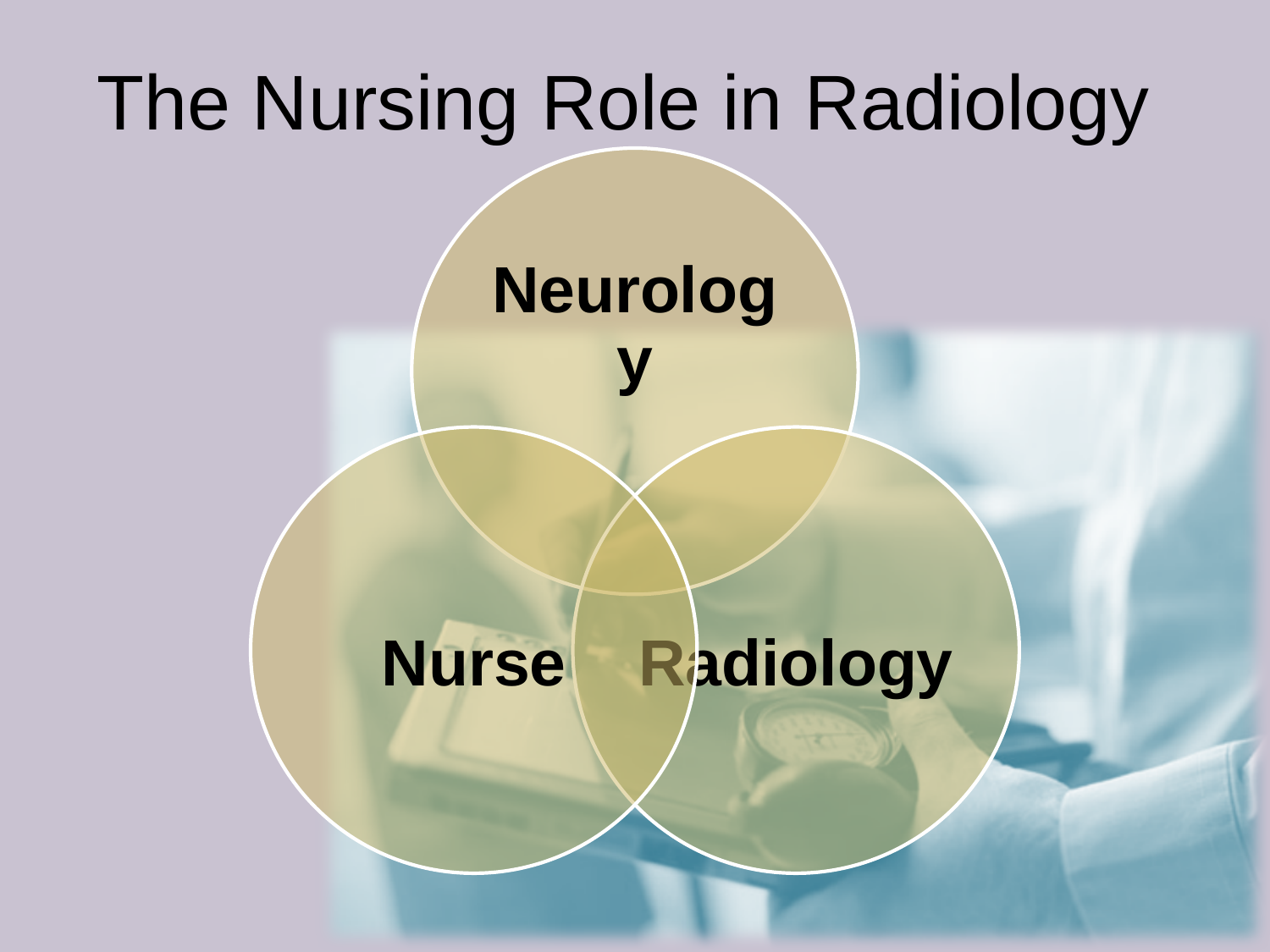

# The Nursing Role in Radiology
Neurology
Radiology
Nurse